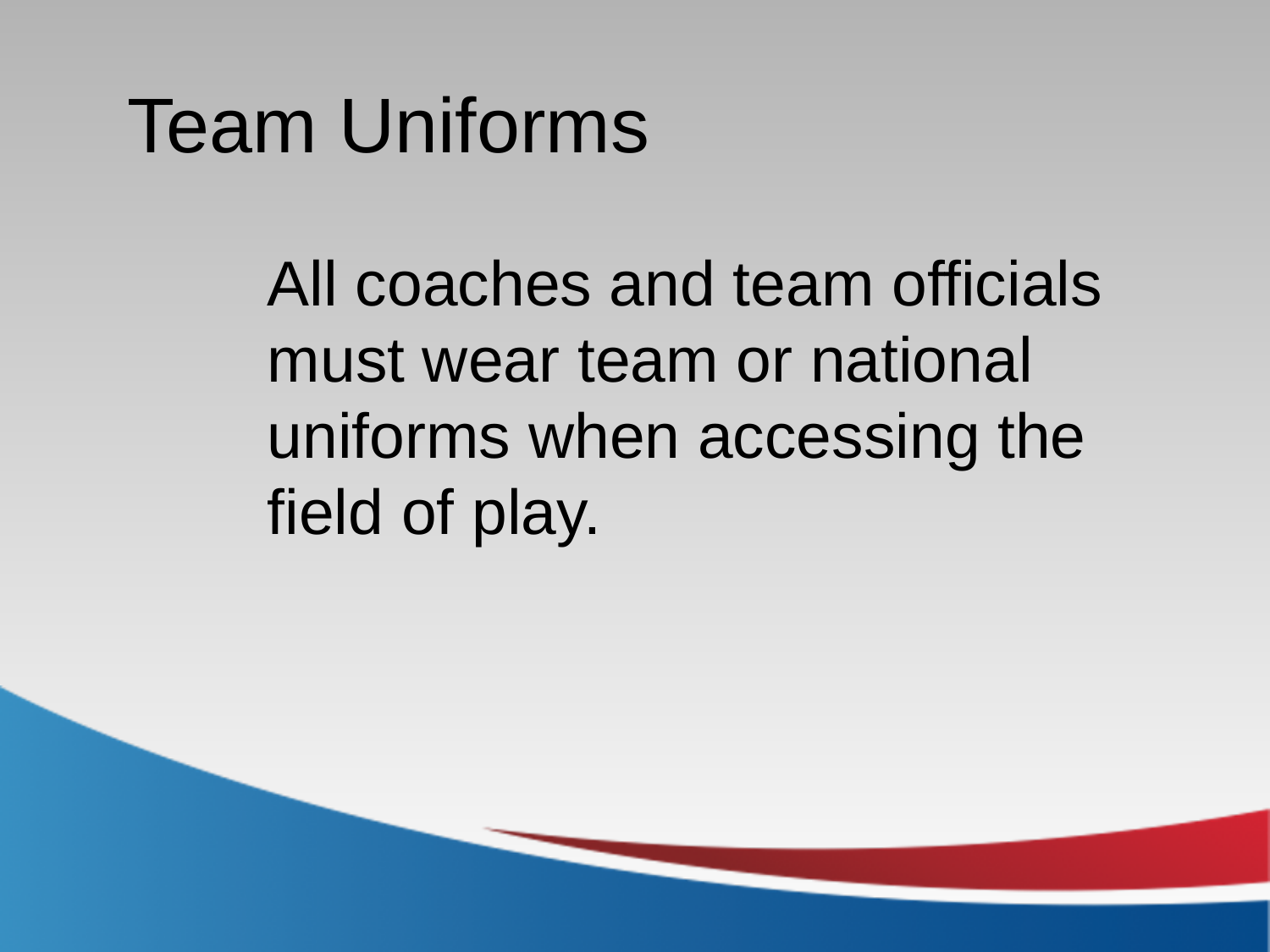

Team Uniforms
All coaches and team officials must wear team or national uniforms when accessing the field of play.